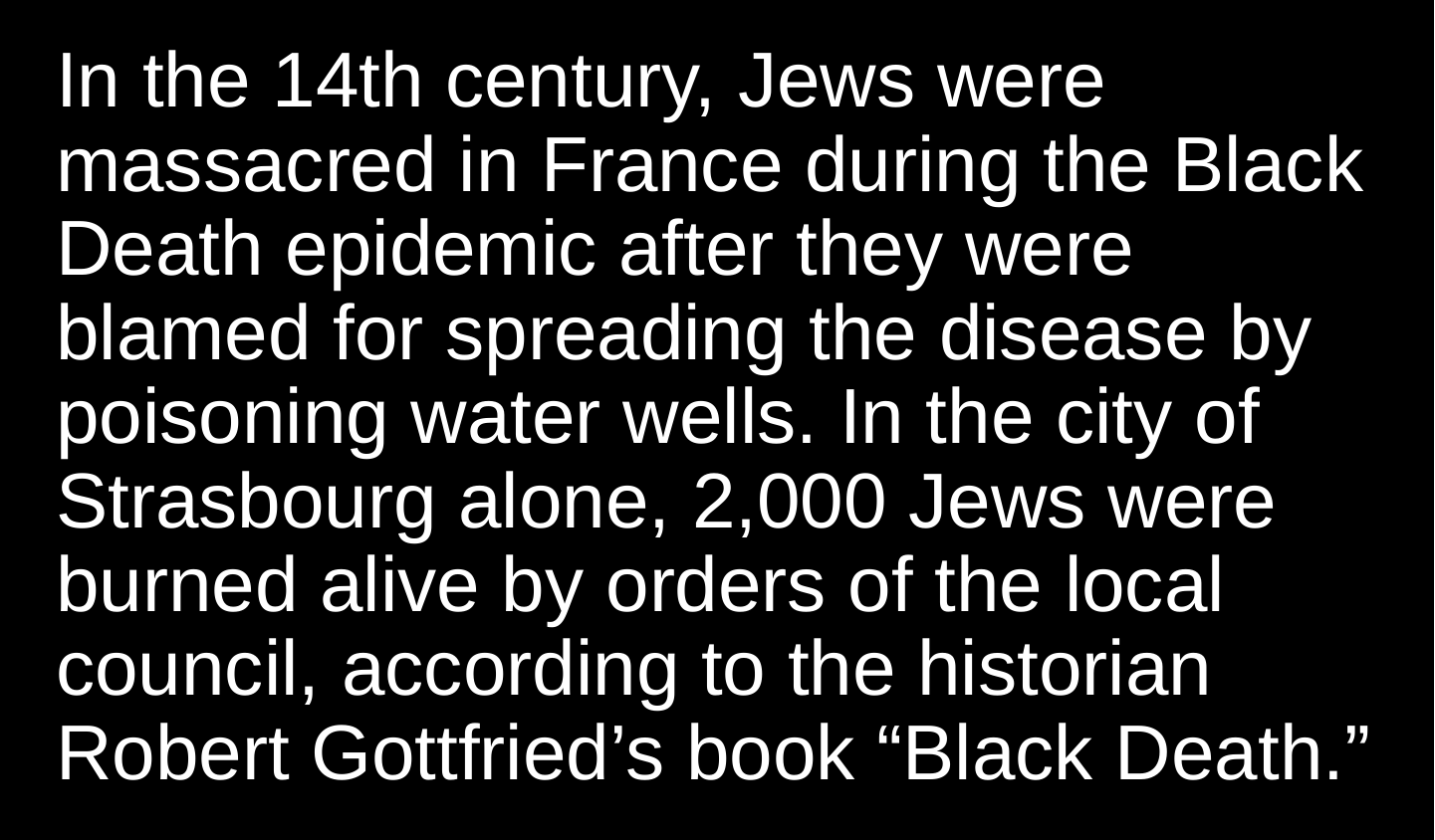

In the 14th century, Jews were massacred in France during the Black Death epidemic after they were blamed for spreading the disease by poisoning water wells. In the city of Strasbourg alone, 2,000 Jews were burned alive by orders of the local council, according to the historian Robert Gottfried’s book “Black Death.”